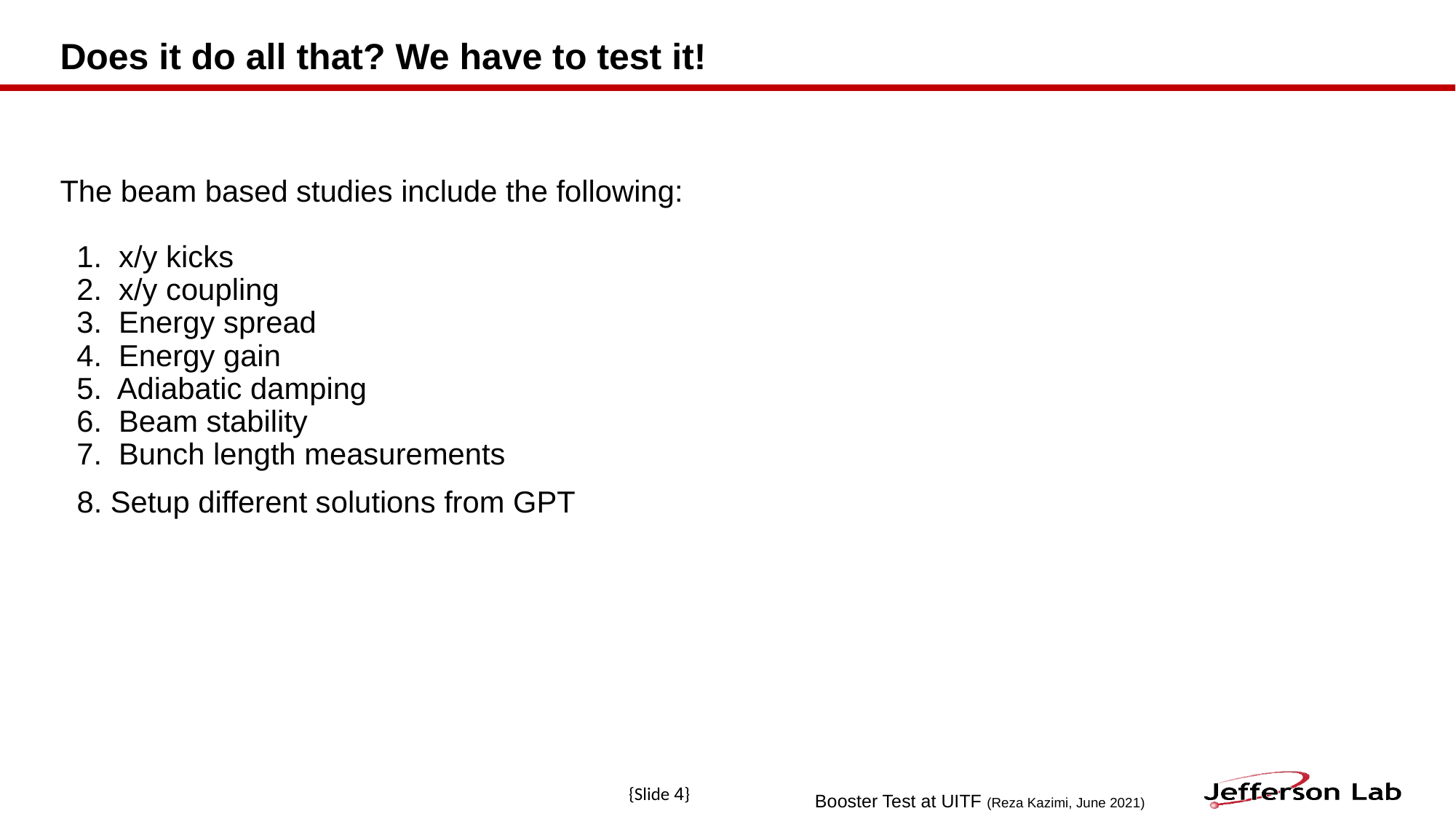

# Does it do all that? We have to test it!

The beam based studies include the following:
  1.  x/y kicks
  2.  x/y coupling
  3.  Energy spread
  4.  Energy gain
  5.  Adiabatic damping
  6.  Beam stability
  7.  Bunch length measurements
  8. Setup different solutions from GPT